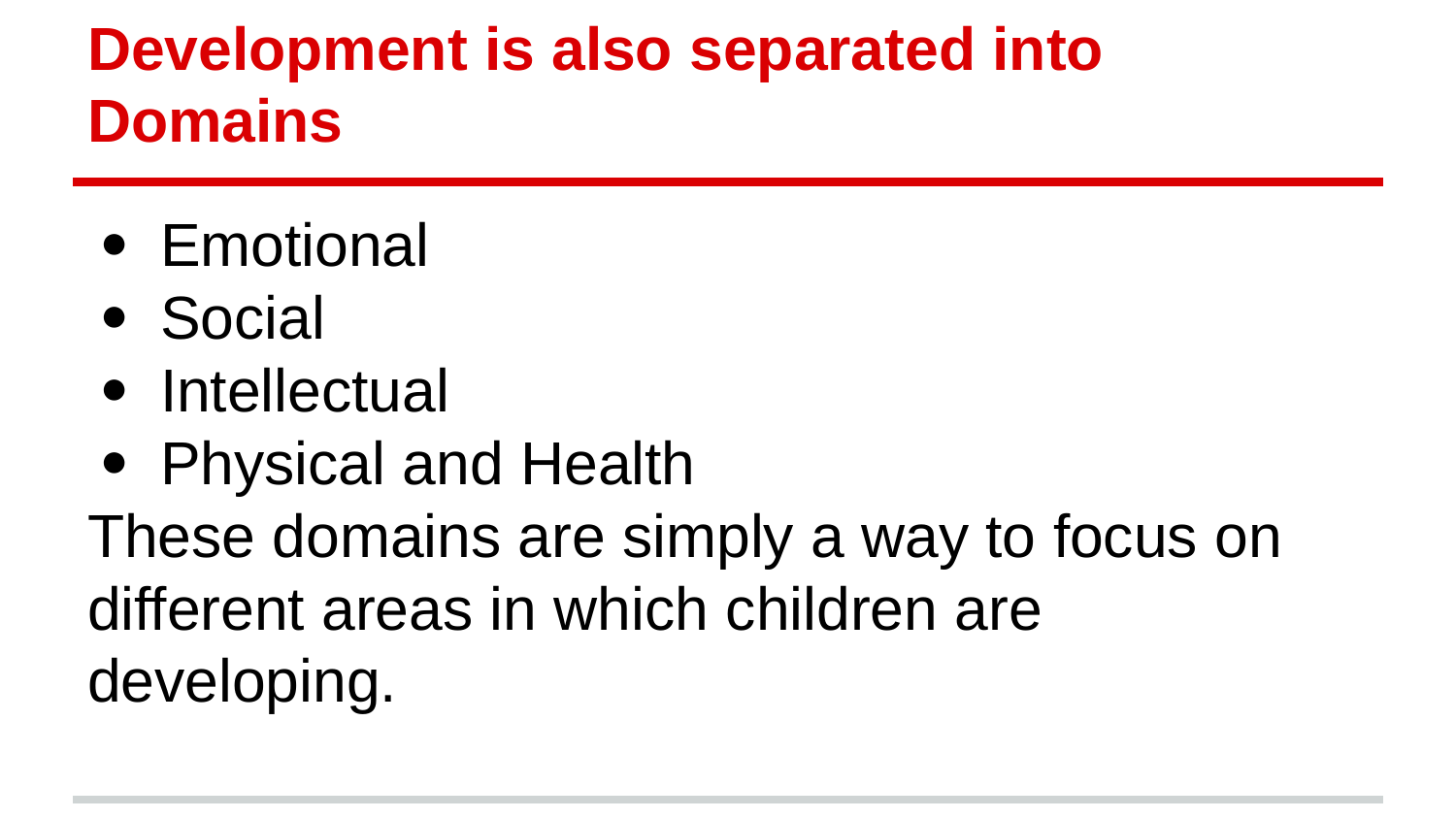

# Development is also separated into Domains
Emotional
Social
Intellectual
Physical and Health
These domains are simply a way to focus on different areas in which children are developing.